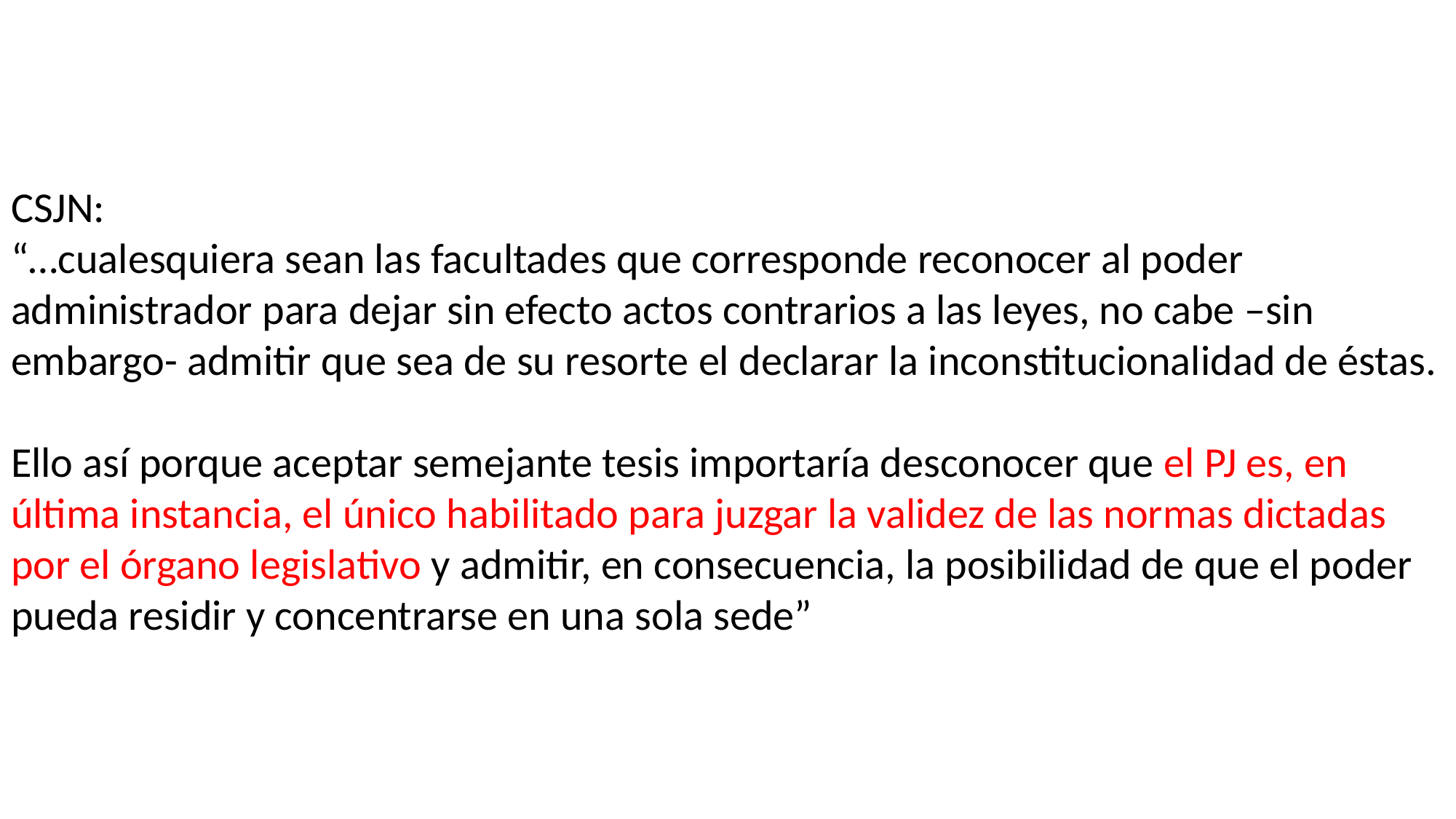

# CSJN: “…cualesquiera sean las facultades que corresponde reconocer al poder administrador para dejar sin efecto actos contrarios a las leyes, no cabe –sin embargo- admitir que sea de su resorte el declarar la inconstitucionalidad de éstas. Ello así porque aceptar semejante tesis importaría desconocer que el PJ es, en última instancia, el único habilitado para juzgar la validez de las normas dictadas por el órgano legislativo y admitir, en consecuencia, la posibilidad de que el poder pueda residir y concentrarse en una sola sede”